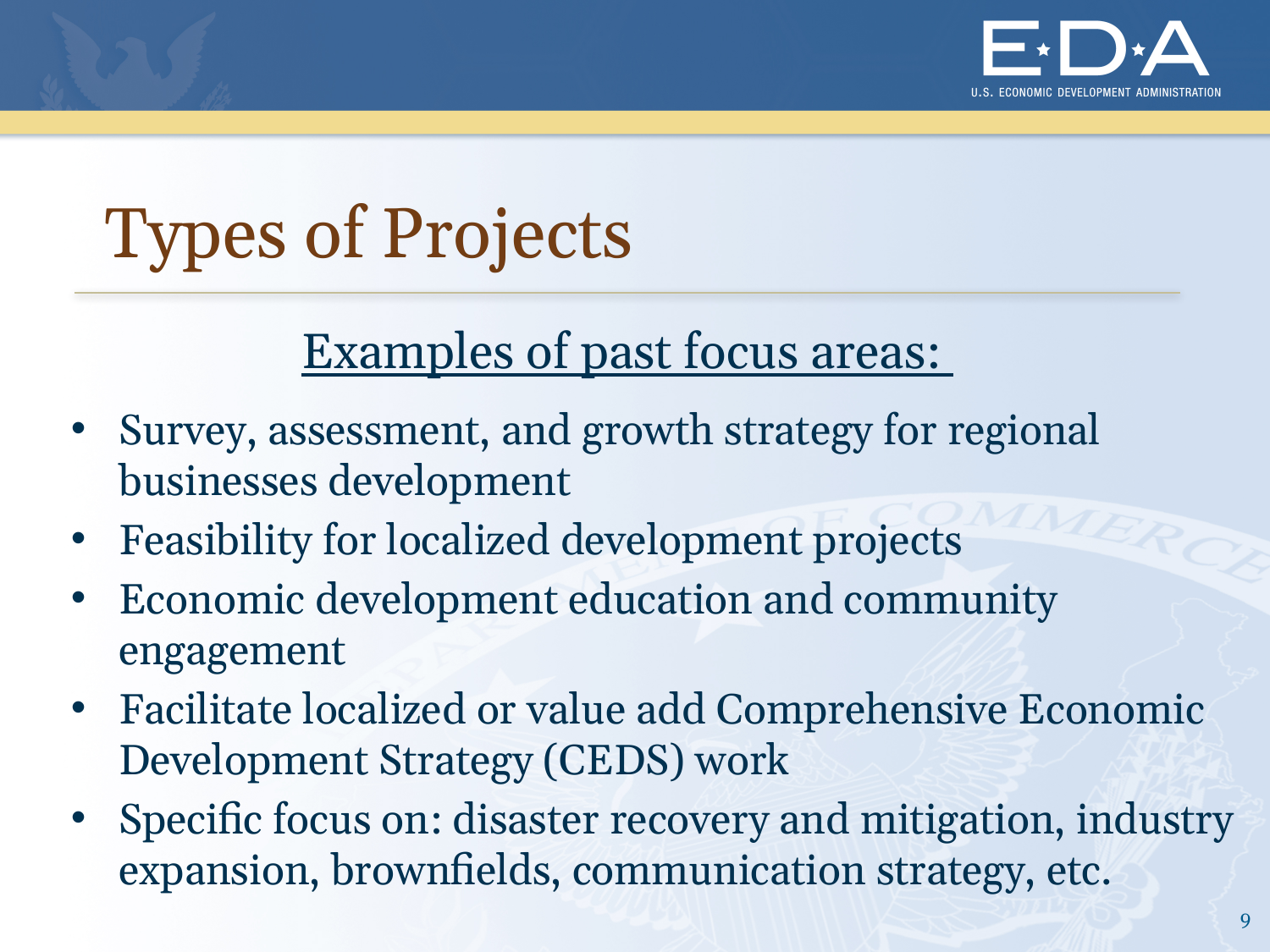

# Types of Projects
Examples of past focus areas:
Survey, assessment, and growth strategy for regional businesses development
Feasibility for localized development projects
Economic development education and community engagement
Facilitate localized or value add Comprehensive Economic Development Strategy (CEDS) work
Specific focus on: disaster recovery and mitigation, industry expansion, brownfields, communication strategy, etc.